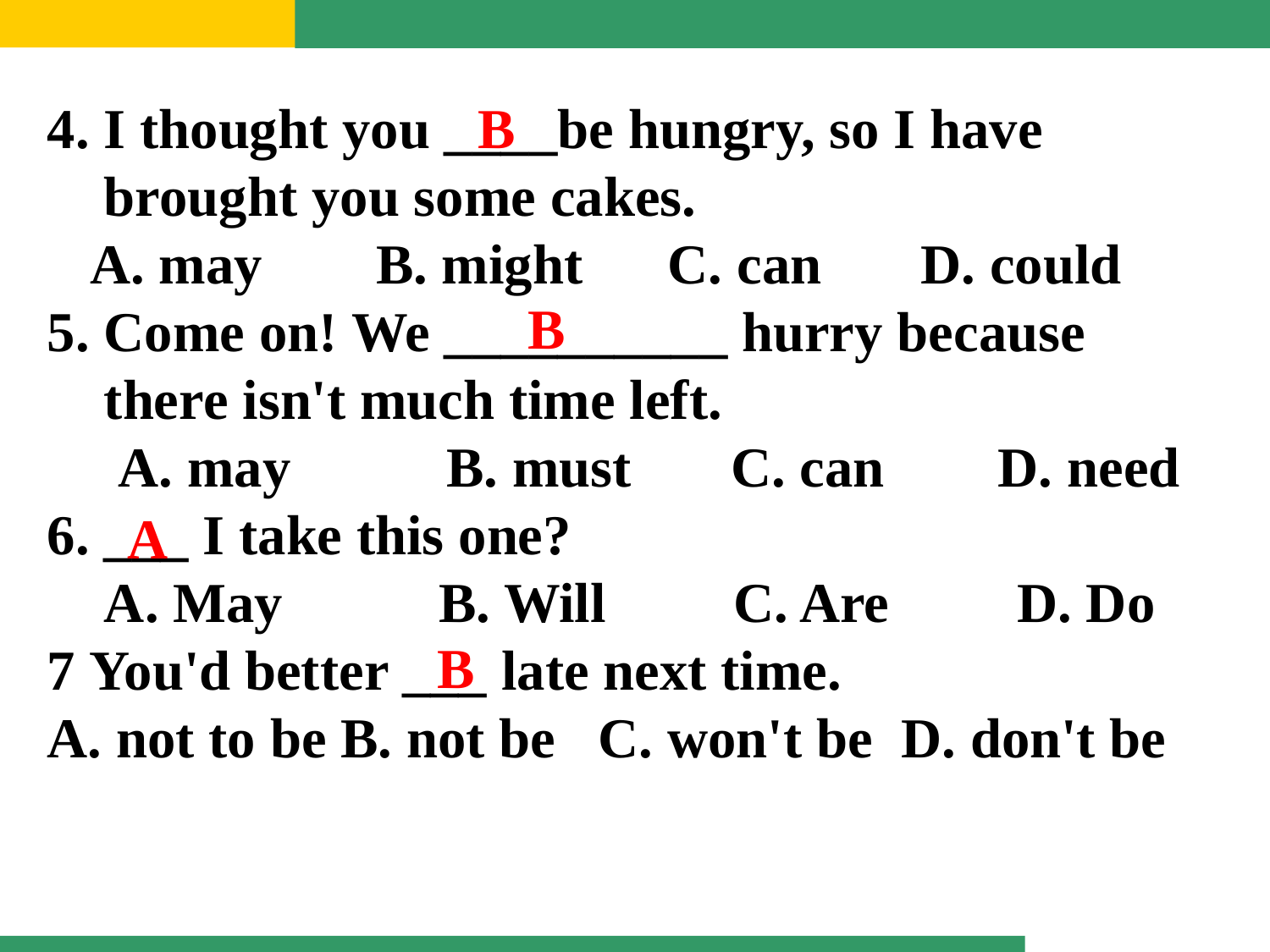

4. I thought you ____be hungry, so I have
    brought you some cakes.
   A. may        B. might      C. can       D. could
5. Come on! We __________ hurry because
    there isn't much time left.
     A. may           B. must       C. can        D. need
6. ___ I take this one?
    A. May           B. Will         C. Are         D. Do
7 You'd better ___ late next time.
A. not to be B. not be   C. won't be  D. don't be
B
B
A
B